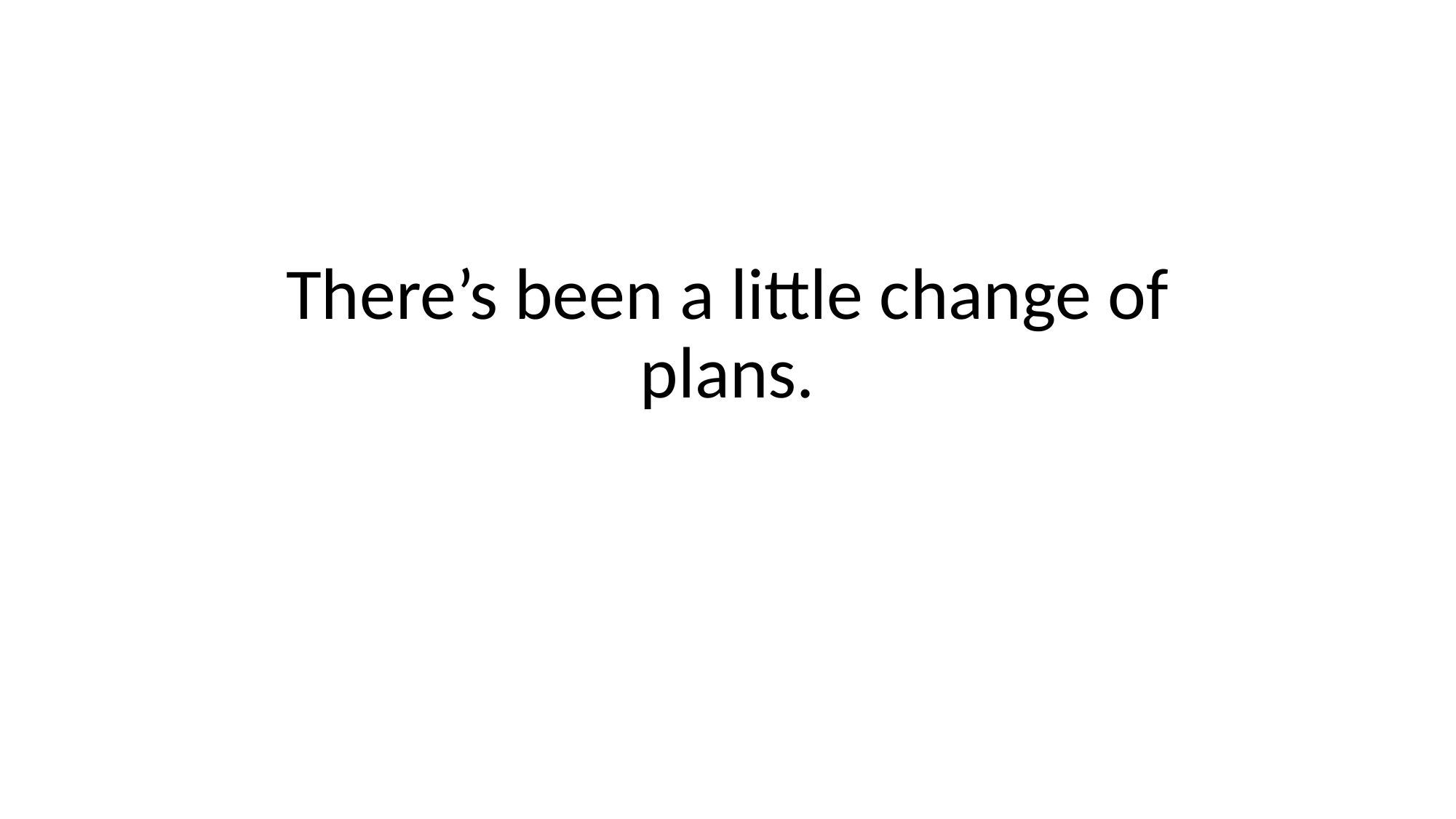

# There’s been a little change of plans.